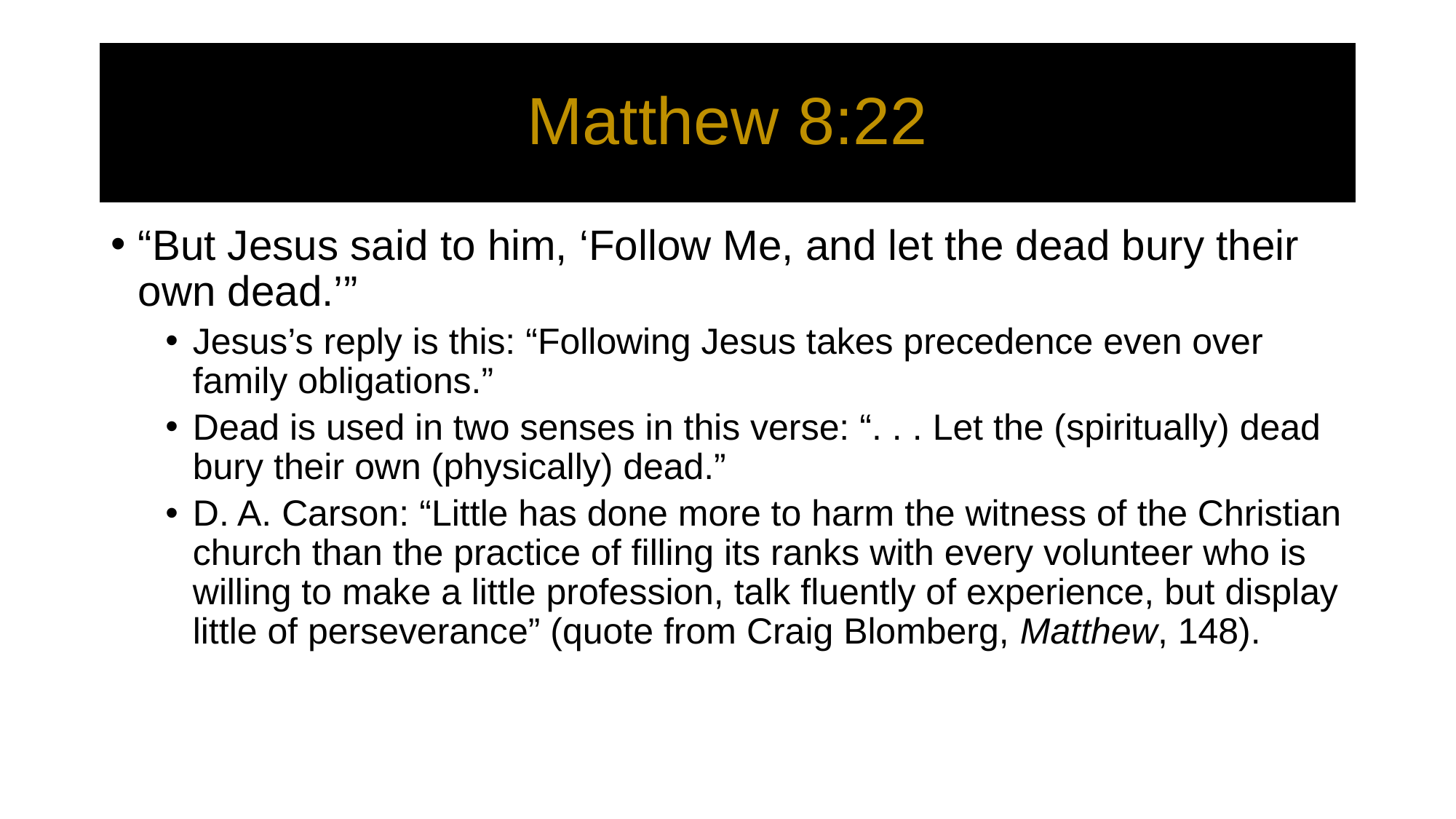

# Matthew 8:22
“But Jesus said to him, ‘Follow Me, and let the dead bury their own dead.’”
Jesus’s reply is this: “Following Jesus takes precedence even over family obligations.”
Dead is used in two senses in this verse: “. . . Let the (spiritually) dead bury their own (physically) dead.”
D. A. Carson: “Little has done more to harm the witness of the Christian church than the practice of filling its ranks with every volunteer who is willing to make a little profession, talk fluently of experience, but display little of perseverance” (quote from Craig Blomberg, Matthew, 148).